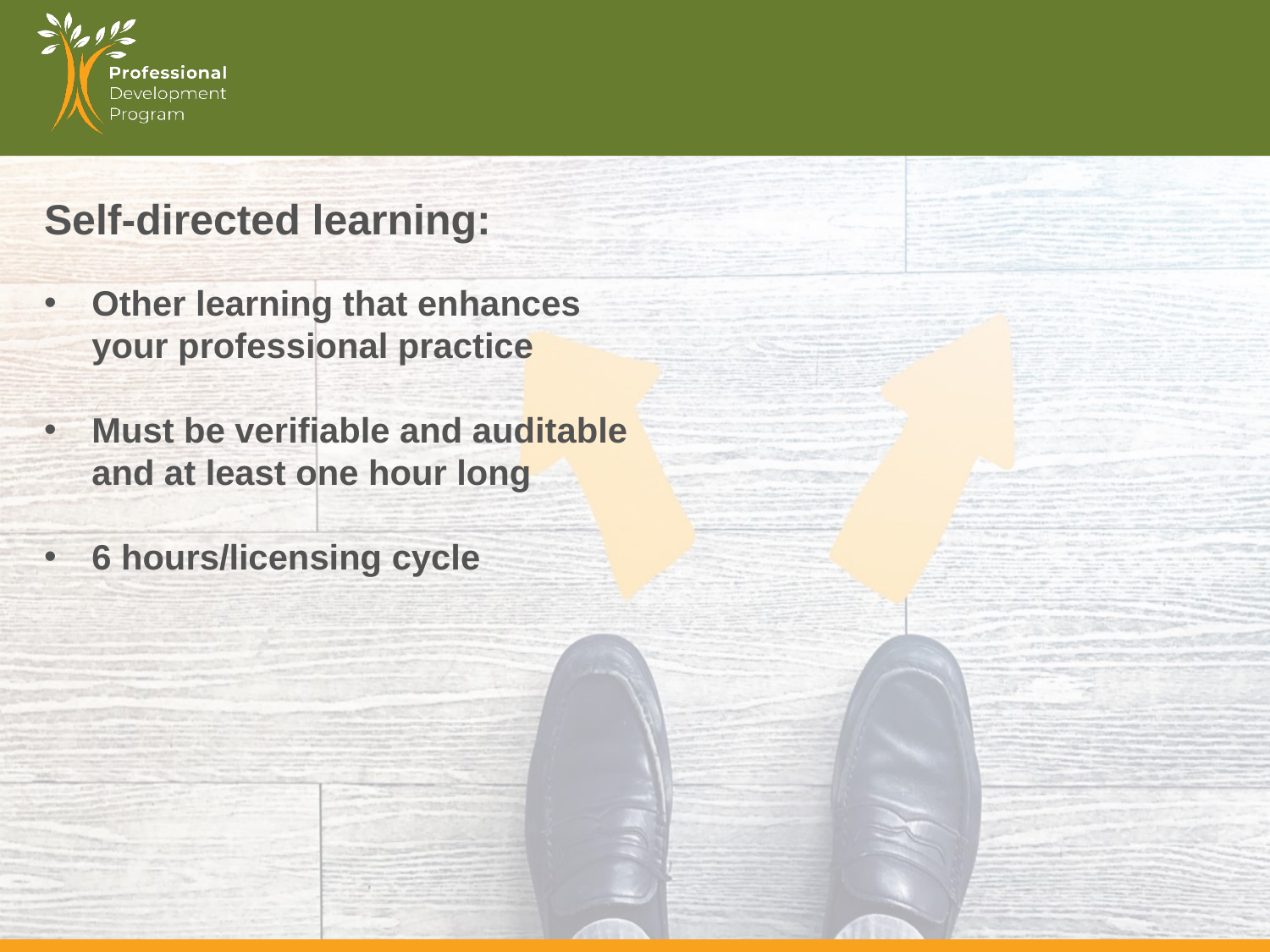

Self-directed learning:

Other learning that enhances your professional practice

Must be verifiable and auditable and at least one hour long

6 hours/licensing cycle